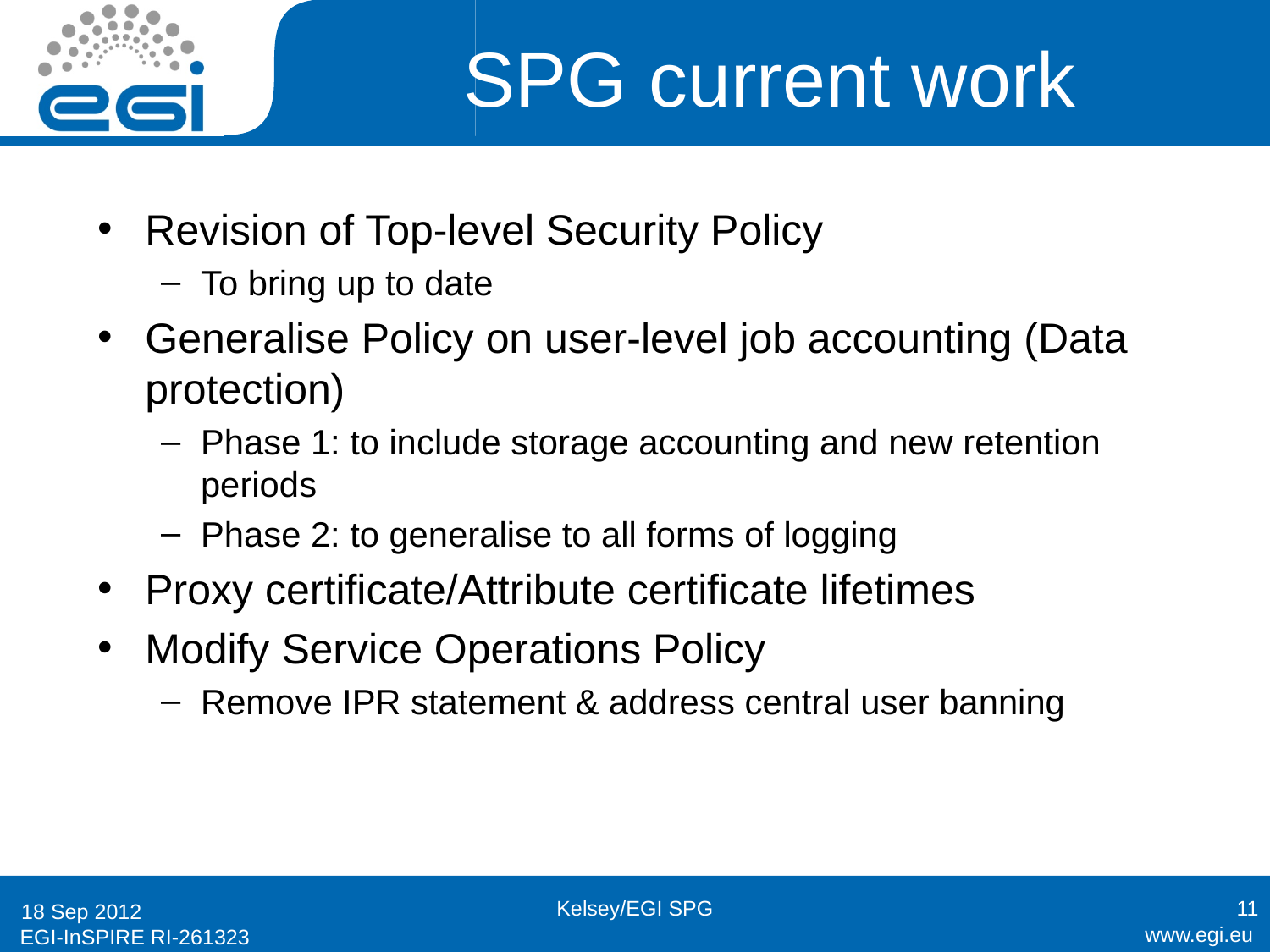

# SPG current work
Revision of Top-level Security Policy
To bring up to date
Generalise Policy on user-level job accounting (Data protection)
Phase 1: to include storage accounting and new retention periods
Phase 2: to generalise to all forms of logging
Proxy certificate/Attribute certificate lifetimes
Modify Service Operations Policy
Remove IPR statement & address central user banning
Kelsey/EGI SPG
11
18 Sep 2012